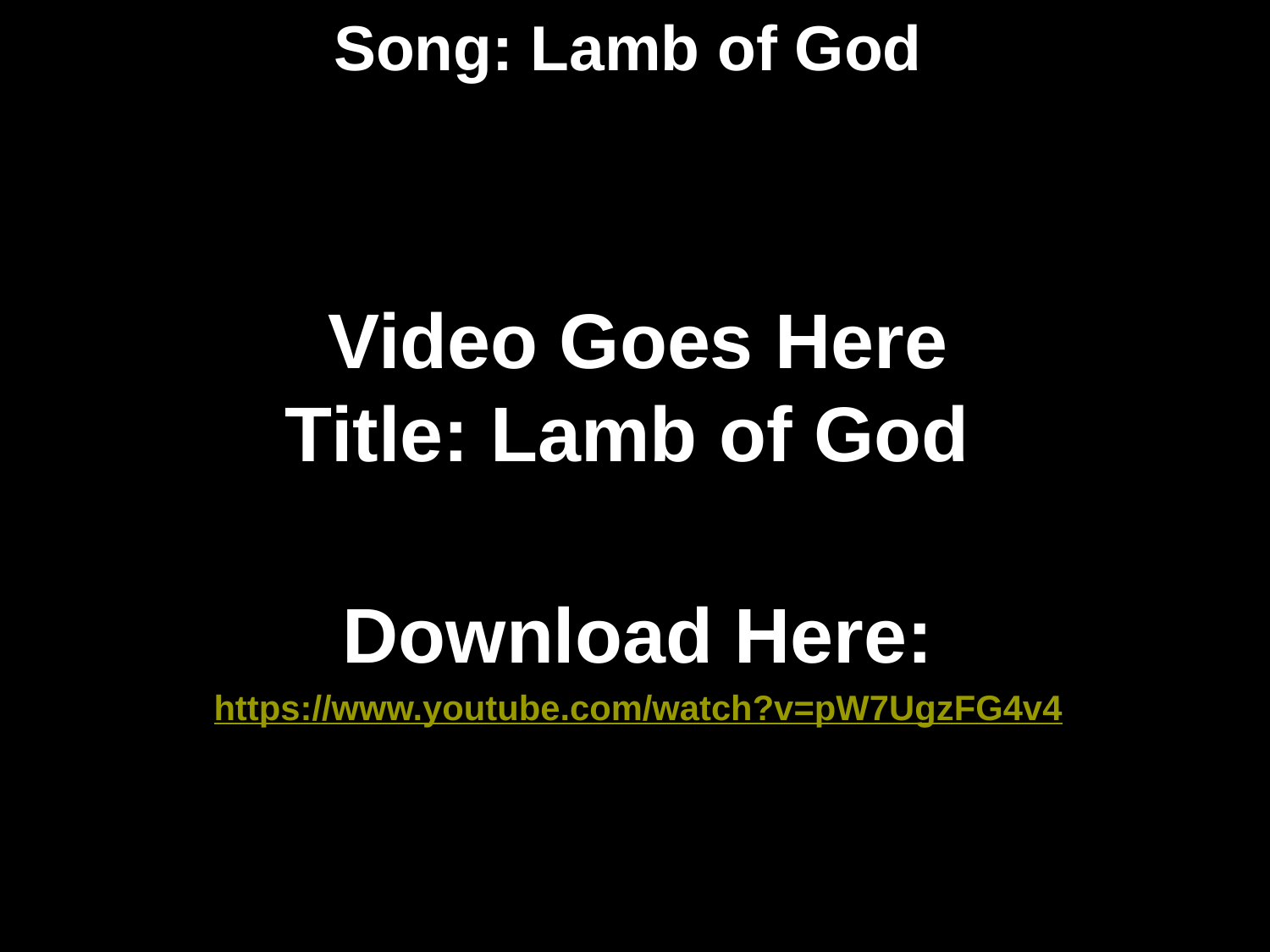

# Song: Lamb of God

Video Goes Here
Title: Lamb of God
Download Here:
https://www.youtube.com/watch?v=pW7UgzFG4v4